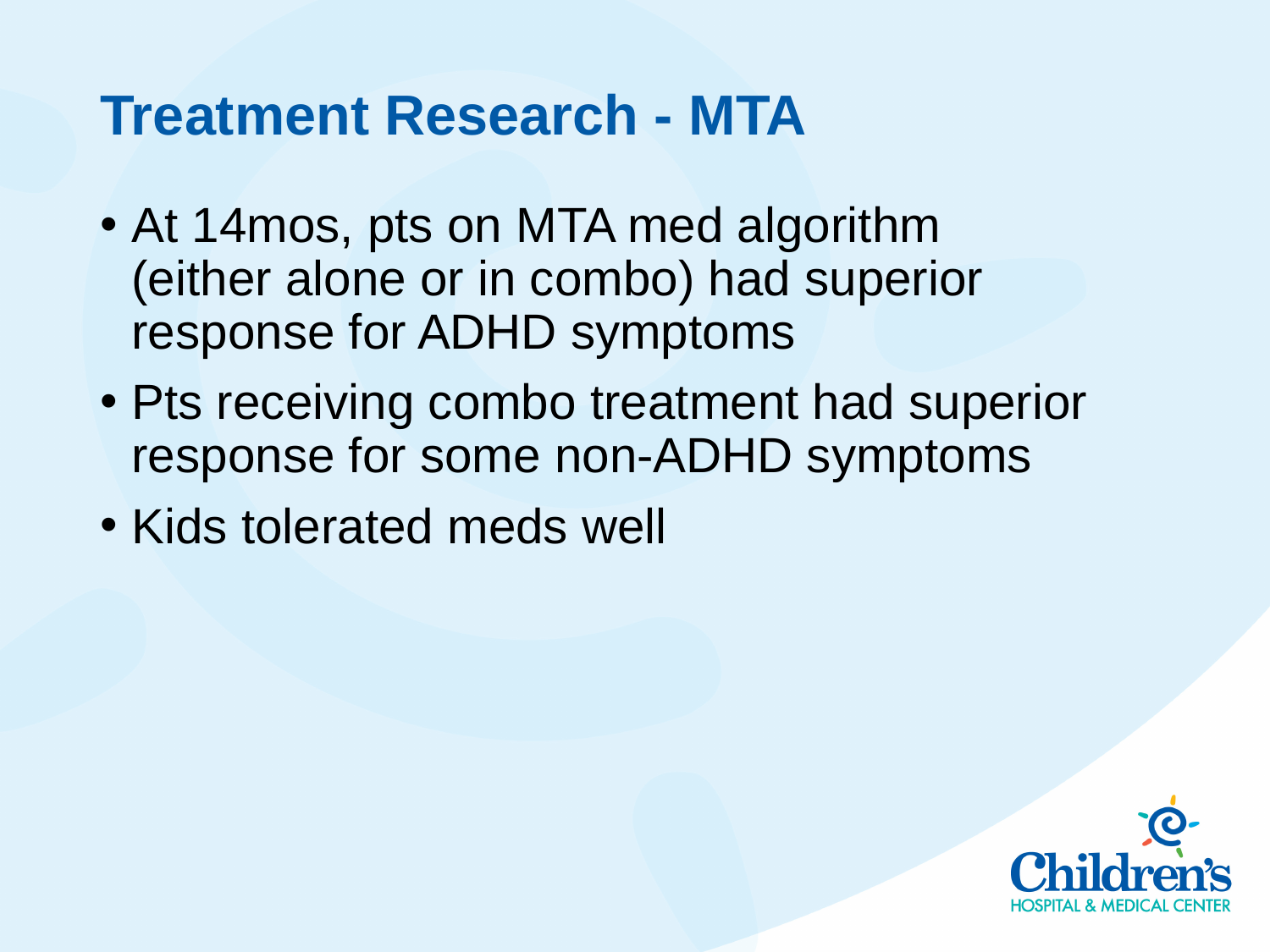

# Treatment Research - MTA
At 14mos, pts on MTA med algorithm (either alone or in combo) had superior response for ADHD symptoms
Pts receiving combo treatment had superior response for some non-ADHD symptoms
Kids tolerated meds well